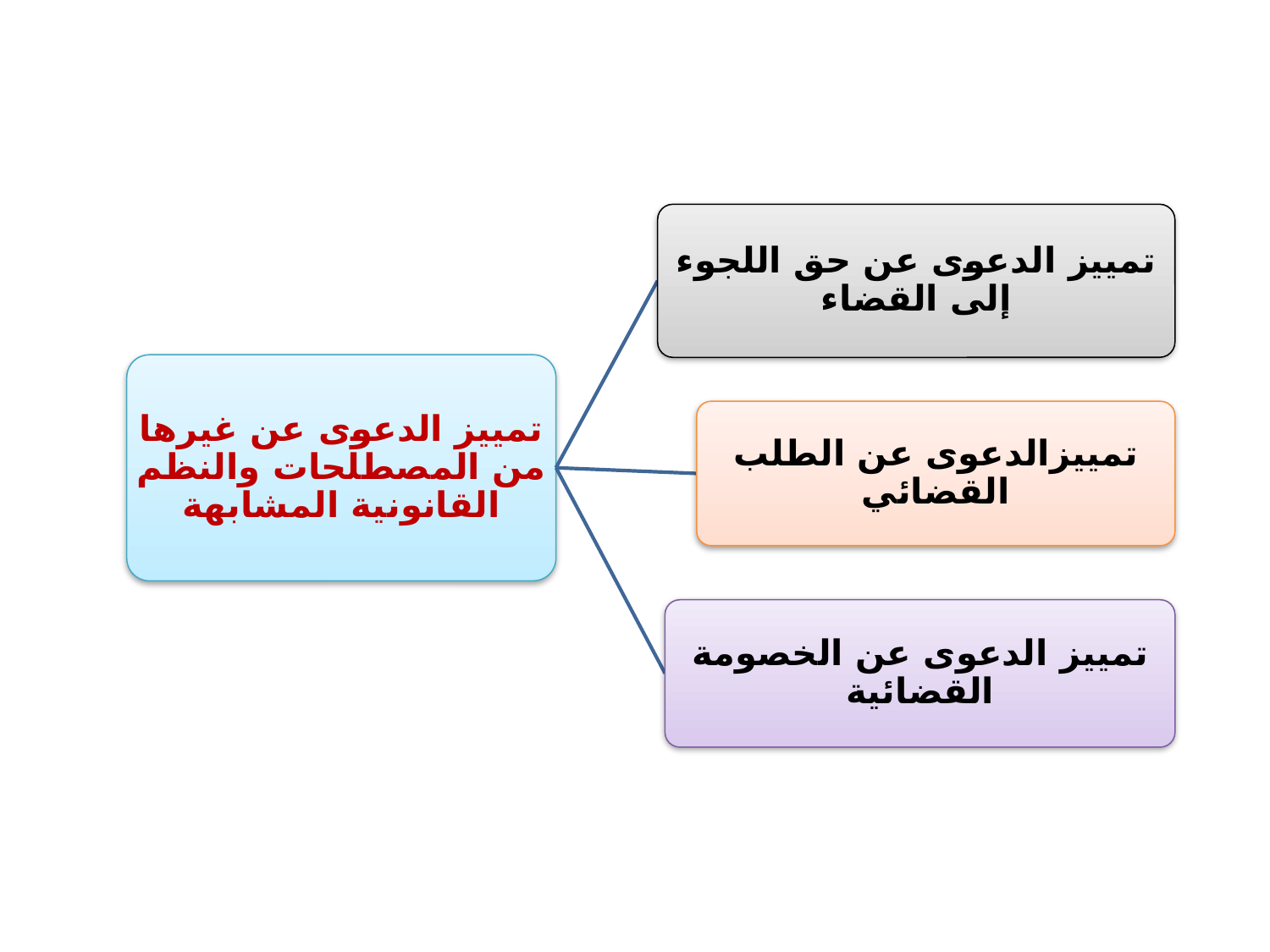

تمييز الدعوى عن غيرها من المصطلحات والنظم القانونية المشابهة

تمييز الدعوى عن حق اللجوء إلى القضاء

تمييزالدعوى عن الطلب القضائي

تمييز الدعوى عن الخصومة القضائية